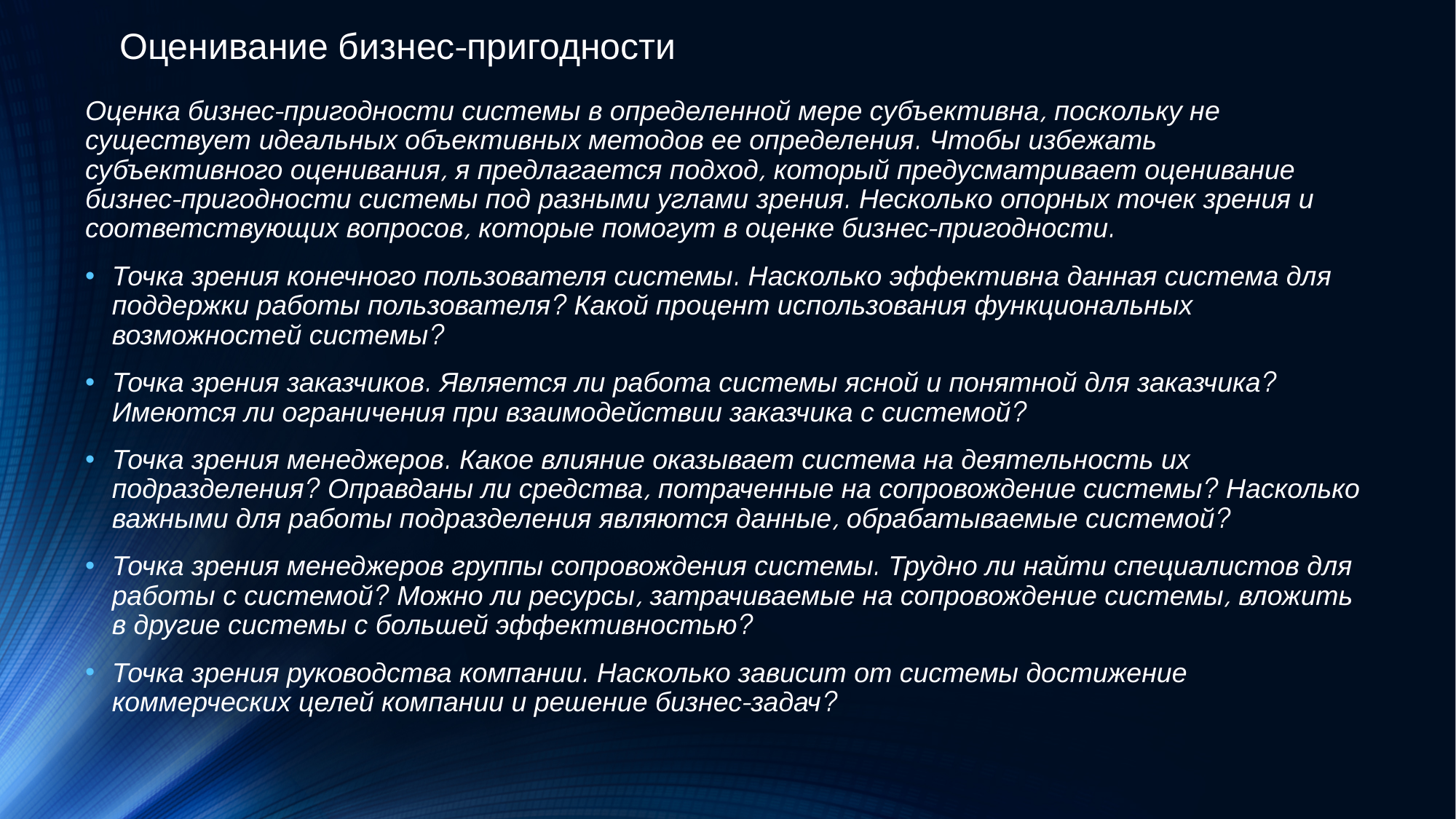

Оценивание бизнес-пригодности
Оценка бизнес-пригодности системы в определенной мере субъективна, поскольку не существует идеальных объективных методов ее определения. Чтобы избежать субъективного оценивания, я предлагается подход, который предусматривает оценивание бизнес-пригодности системы под разными углами зрения. Несколько опорных точек зрения и соответствующих вопросов, которые помогут в оценке бизнес-пригодности.
Точка зрения конечного пользователя системы. Насколько эффективна данная система для поддержки работы пользователя? Какой процент использования функциональных возможностей системы?
Точка зрения заказчиков. Является ли работа системы ясной и понятной для заказчика? Имеются ли ограничения при взаимодействии заказчика с системой?
Точка зрения менеджеров. Какое влияние оказывает система на деятельность их подразделения? Оправданы ли средства, потраченные на сопровождение системы? Насколько важными для работы подразделения являются данные, обрабатываемые системой?
Точка зрения менеджеров группы сопровождения системы. Трудно ли найти специалистов для работы с системой? Можно ли ресурсы, затрачиваемые на сопровождение системы, вложить в другие системы с большей эффективностью?
Точка зрения руководства компании. Насколько зависит от системы достижение коммерческих целей компании и решение бизнес-задач?